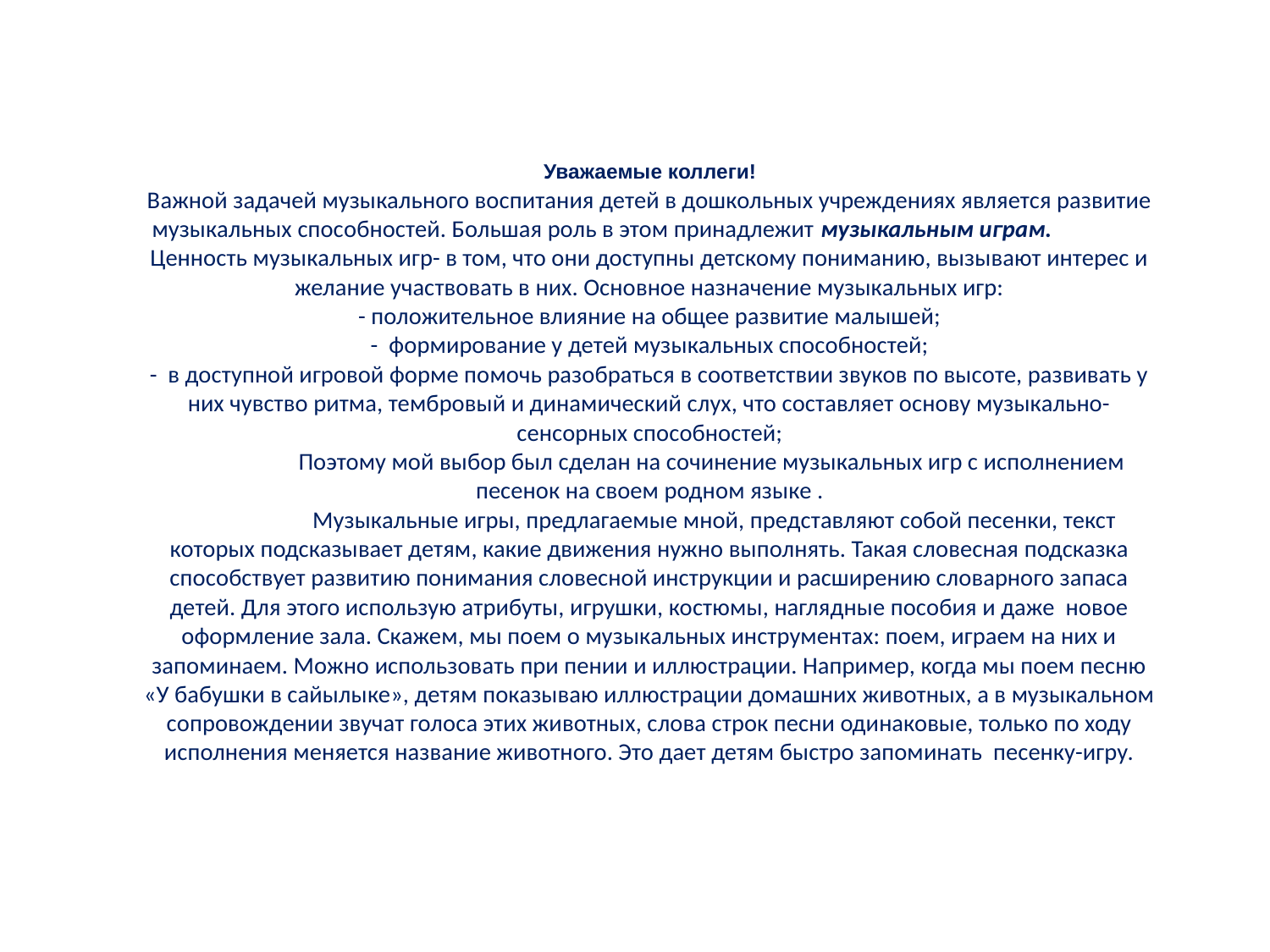

# Уважаемые коллеги! Важной задачей музыкального воспитания детей в дошкольных учреждениях является развитие музыкальных способностей. Большая роль в этом принадлежит музыкальным играм. Ценность музыкальных игр- в том, что они доступны детскому пониманию, вызывают интерес и желание участвовать в них. Основное назначение музыкальных игр: - положительное влияние на общее развитие малышей; -  формирование у детей музыкальных способностей; -  в доступной игровой форме помочь разобраться в соответствии звуков по высоте, развивать у них чувство ритма, тембровый и динамический слух, что составляет основу музыкально- сенсорных способностей; Поэтому мой выбор был сделан на сочинение музыкальных игр с исполнением песенок на своем родном языке . Музыкальные игры, предлагаемые мной, представляют собой песенки, текст которых подсказывает детям, какие движения нужно выполнять. Такая словесная подсказка способствует развитию понимания словесной инструкции и расширению словарного запаса детей. Для этого использую атрибуты, игрушки, костюмы, наглядные пособия и даже  новое оформление зала. Скажем, мы поем о музыкальных инструментах: поем, играем на них и запоминаем. Можно использовать при пении и иллюстрации. Например, когда мы поем песню «У бабушки в сайылыке», детям показываю иллюстрации домашних животных, а в музыкальном сопровождении звучат голоса этих животных, слова строк песни одинаковые, только по ходу исполнения меняется название животного. Это дает детям быстро запоминать  песенку-игру.